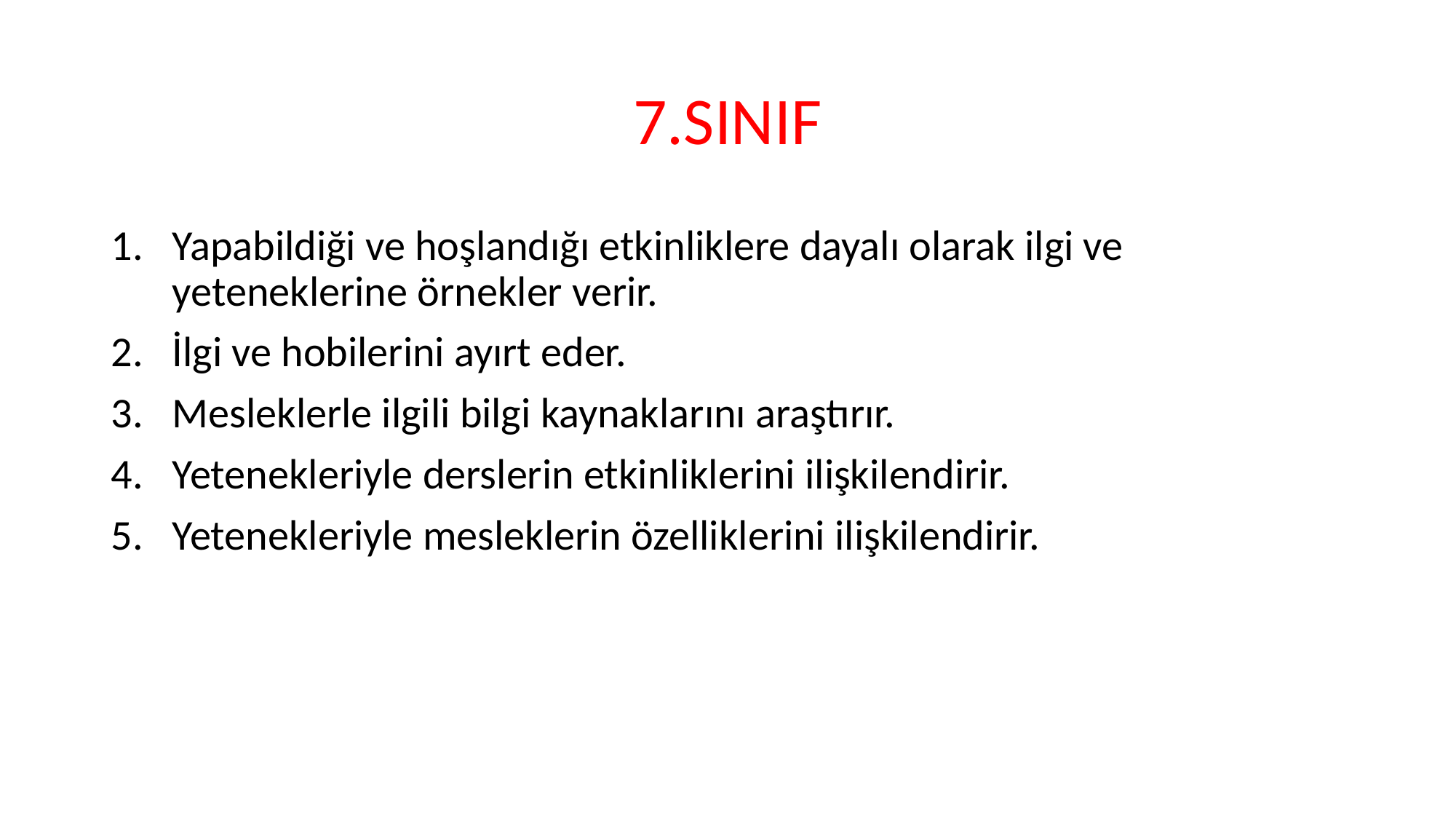

# 7.SINIF
Yapabildiği ve hoşlandığı etkinliklere dayalı olarak ilgi ve yeteneklerine örnekler verir.
İlgi ve hobilerini ayırt eder.
Mesleklerle ilgili bilgi kaynaklarını araştırır.
Yetenekleriyle derslerin etkinliklerini ilişkilendirir.
Yetenekleriyle mesleklerin özelliklerini ilişkilendirir.